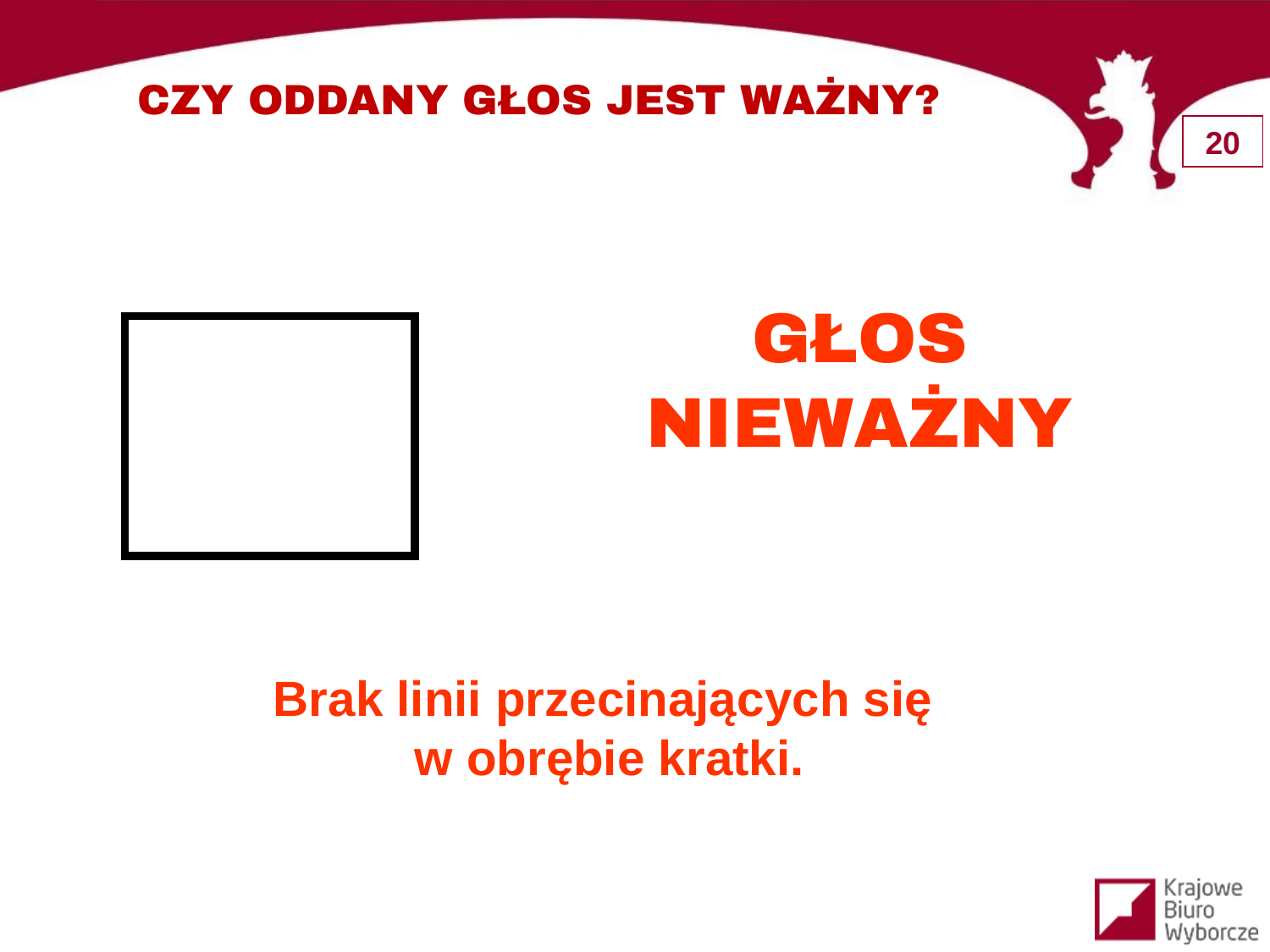

CZY ODDANY GŁOS JEST WAŻNY?
GŁOS NIEWAŻNY

Brak linii przecinających się
w obrębie kratki.